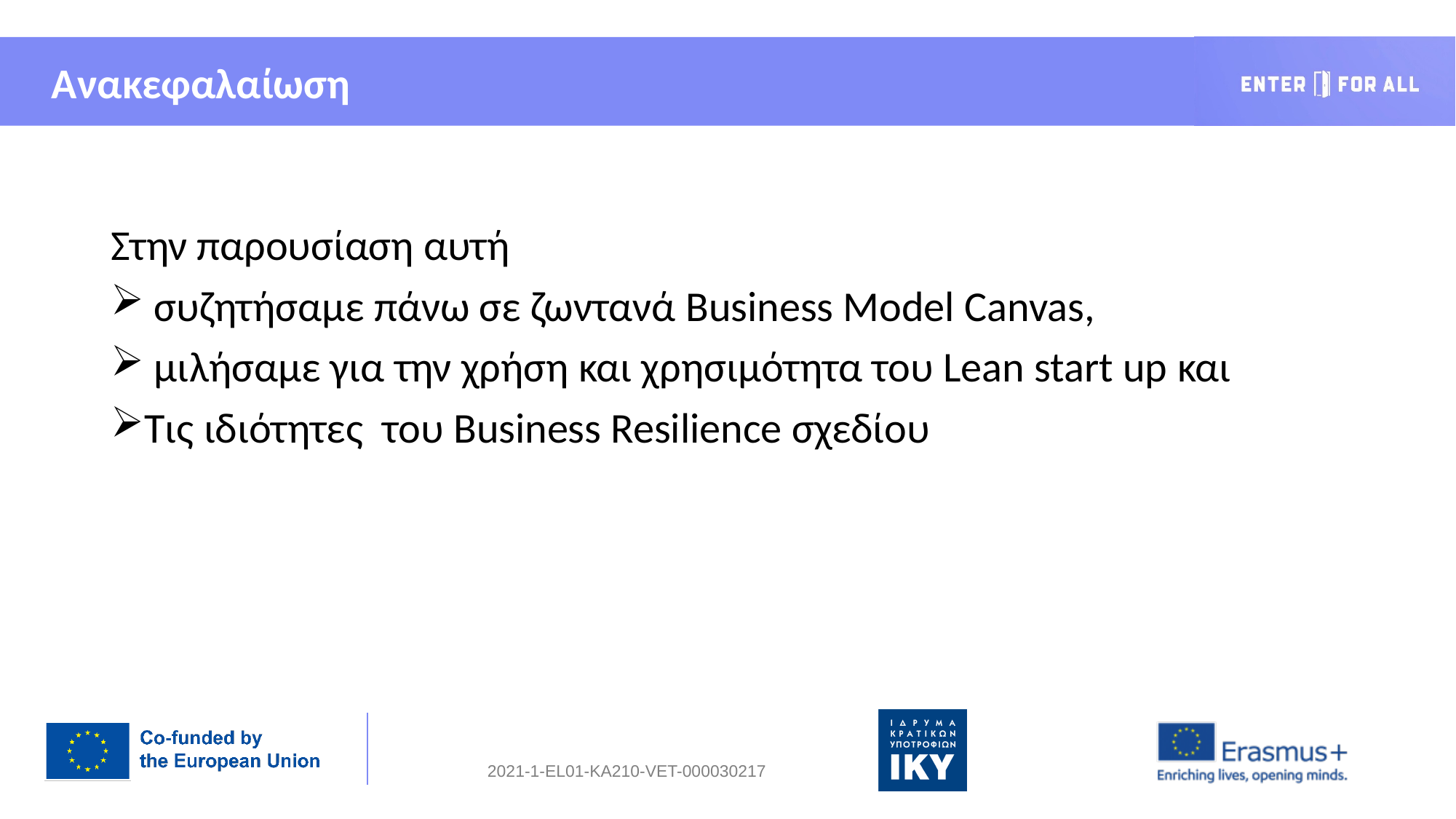

Ανακεφαλαίωση

Στην παρουσίαση αυτή
 συζητήσαμε πάνω σε ζωντανά Business Model Canvas,
 μιλήσαμε για την χρήση και χρησιμότητα του Lean start up και
Τις ιδιότητες  του Business Resilience σχεδίου